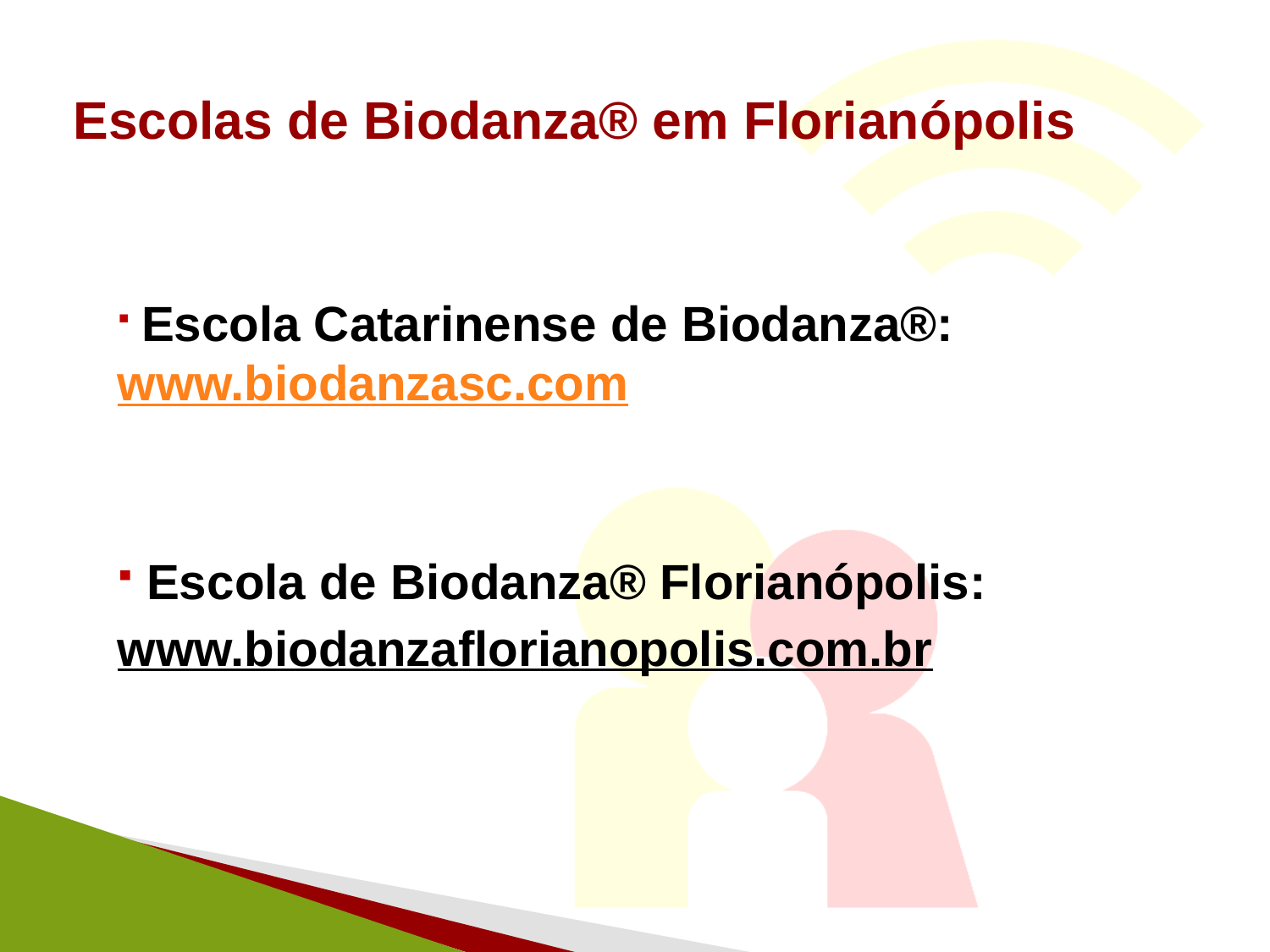

# Escolas de Biodanza® em Florianópolis
 Escola Catarinense de Biodanza®: www.biodanzasc.com

 Escola de Biodanza® Florianópolis:
www.biodanzaflorianopolis.com.br